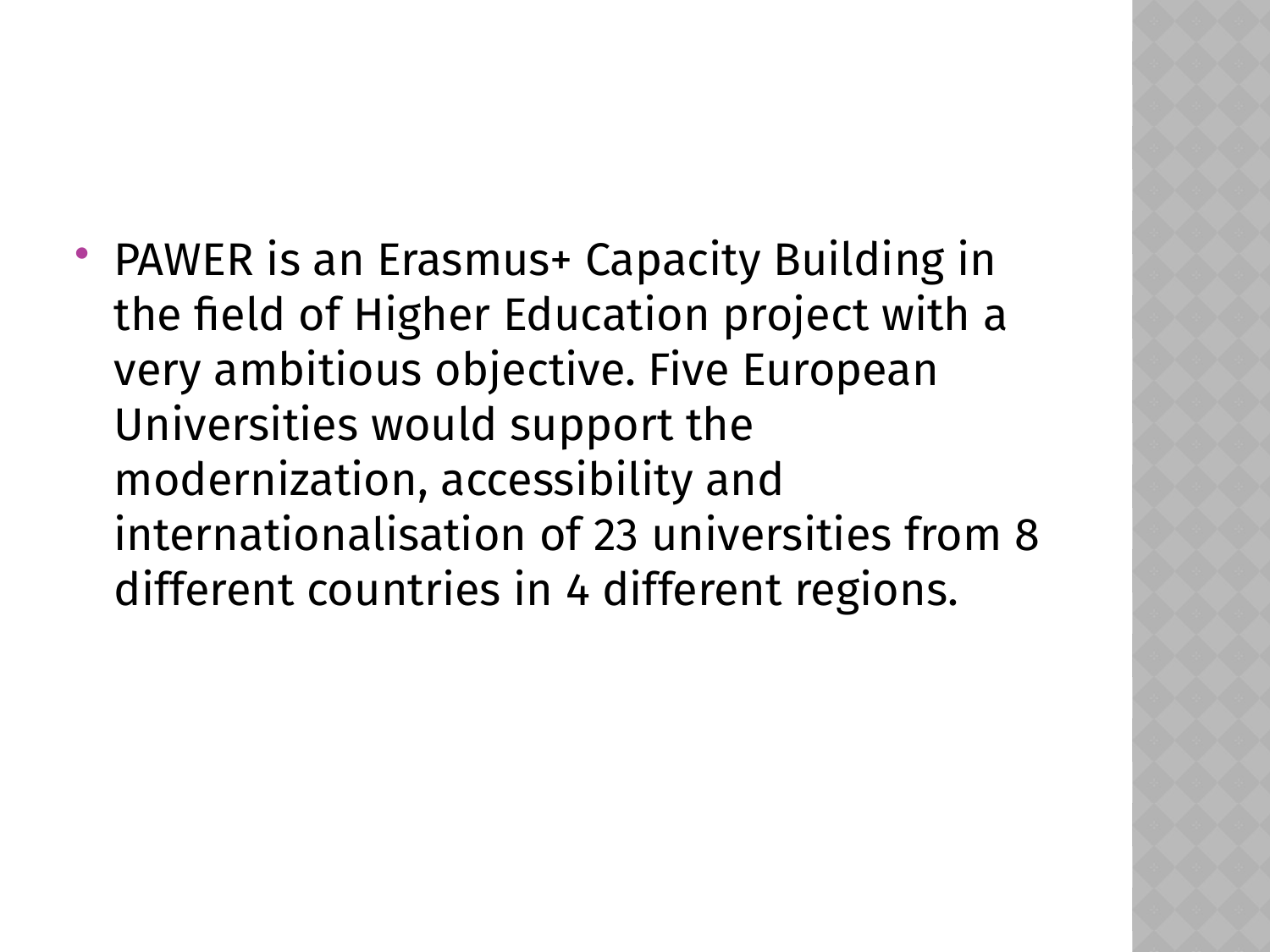

PAWER is an Erasmus+ Capacity Building in the field of Higher Education project with a very ambitious objective. Five European Universities would support the modernization, accessibility and internationalisation of 23 universities from 8 different countries in 4 different regions.